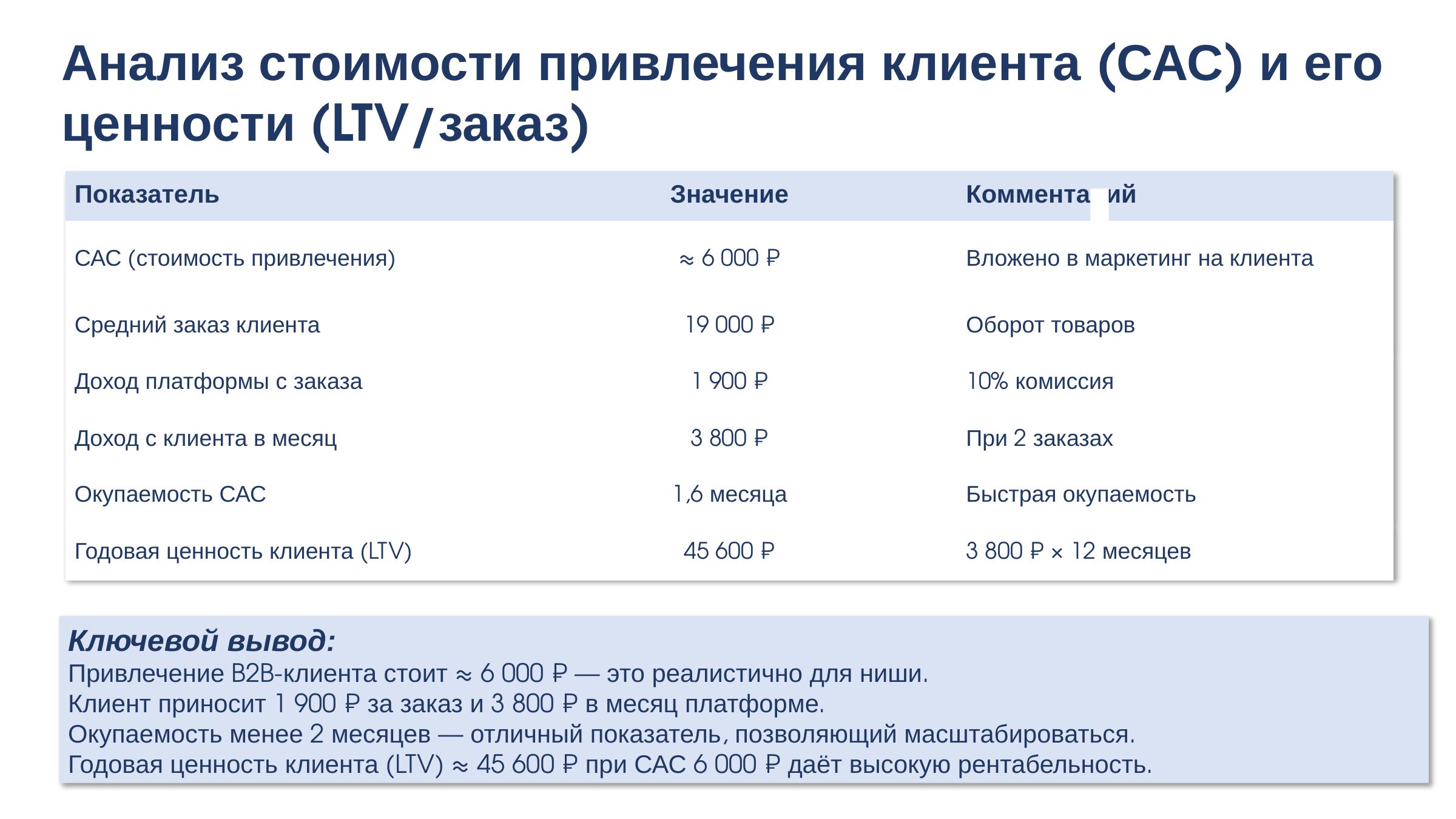

Анализ стоимости привлечения клиента (САС) и его ценности (LTV/заказ)
| Показатель | Значение | Комментарий |
| --- | --- | --- |
| САС (стоимость привлечения) | ≈ 6 000 ₽ | Вложено в маркетинг на клиента |
| Средний заказ клиента | 19 000 ₽ | Оборот товаров |
| Доход платформы с заказа | 1 900 ₽ | 10% комиссия |
| Доход с клиента в месяц | 3 800 ₽ | При 2 заказах |
| Окупаемость САС | 1,6 месяца | Быстрая окупаемость |
| Годовая ценность клиента (LTV) | 45 600 ₽ | 3 800 ₽ × 12 месяцев |

Ключевой вывод:
Привлечение B2B-клиента стоит ≈ 6 000 ₽ — это реалистично для ниши.
Клиент приносит 1 900 ₽ за заказ и 3 800 ₽ в месяц платформе.
Окупаемость менее 2 месяцев — отличный показатель, позволяющий масштабироваться.
Годовая ценность клиента (LTV) ≈ 45 600 ₽ при САС 6 000 ₽ даёт высокую рентабельность.